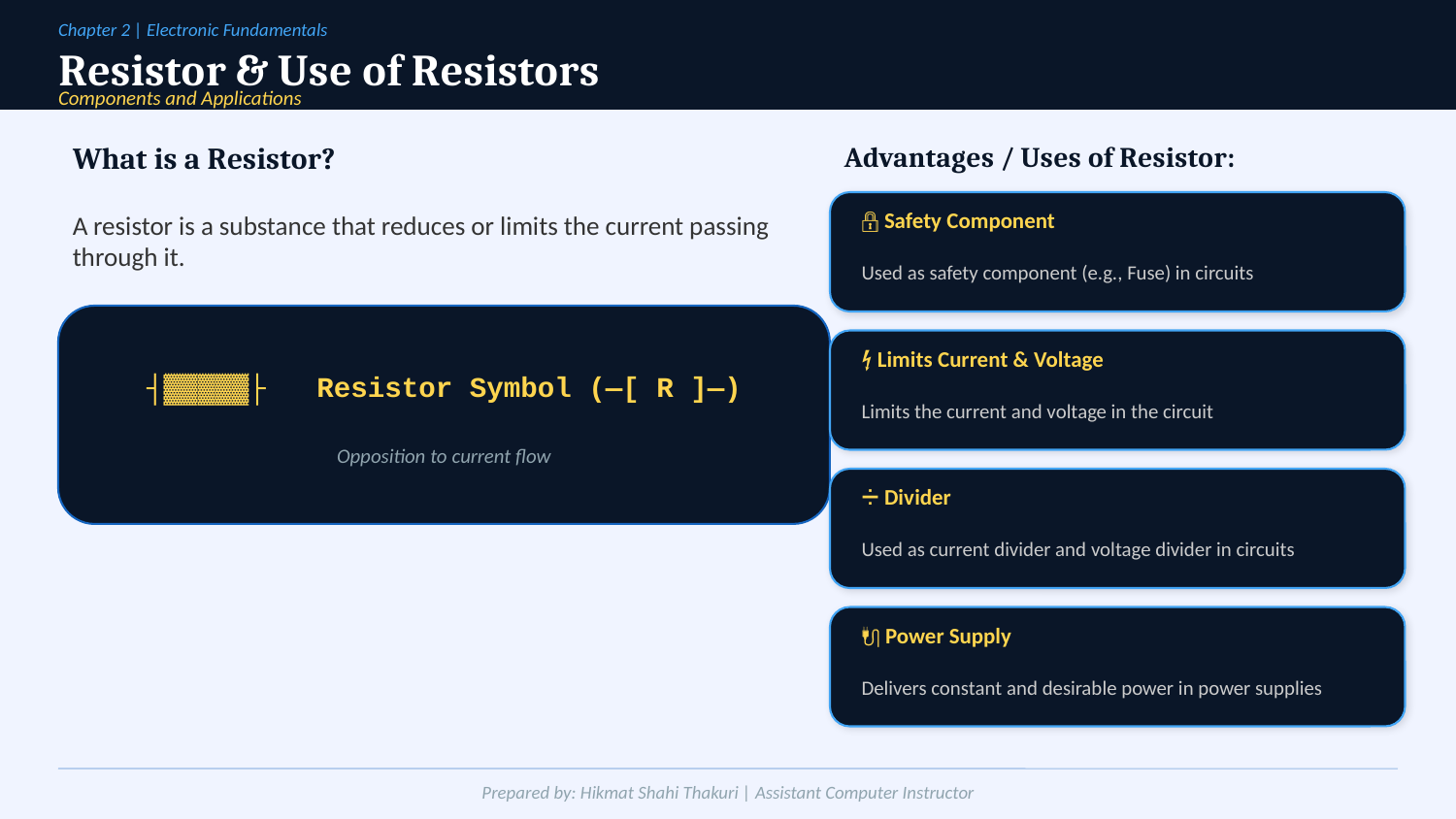

Chapter 2 | Electronic Fundamentals
Resistor & Use of Resistors
Components and Applications
What is a Resistor?
Advantages / Uses of Resistor:
A resistor is a substance that reduces or limits the current passing through it.

🔒 Safety Component
Used as safety component (e.g., Fuse) in circuits

⚡ Limits Current & Voltage
┤▓▓▓▓▓├   Resistor Symbol (—[ R ]—)
Limits the current and voltage in the circuit
Opposition to current flow

➗ Divider
Used as current divider and voltage divider in circuits

🔌 Power Supply
Delivers constant and desirable power in power supplies

Prepared by: Hikmat Shahi Thakuri | Assistant Computer Instructor